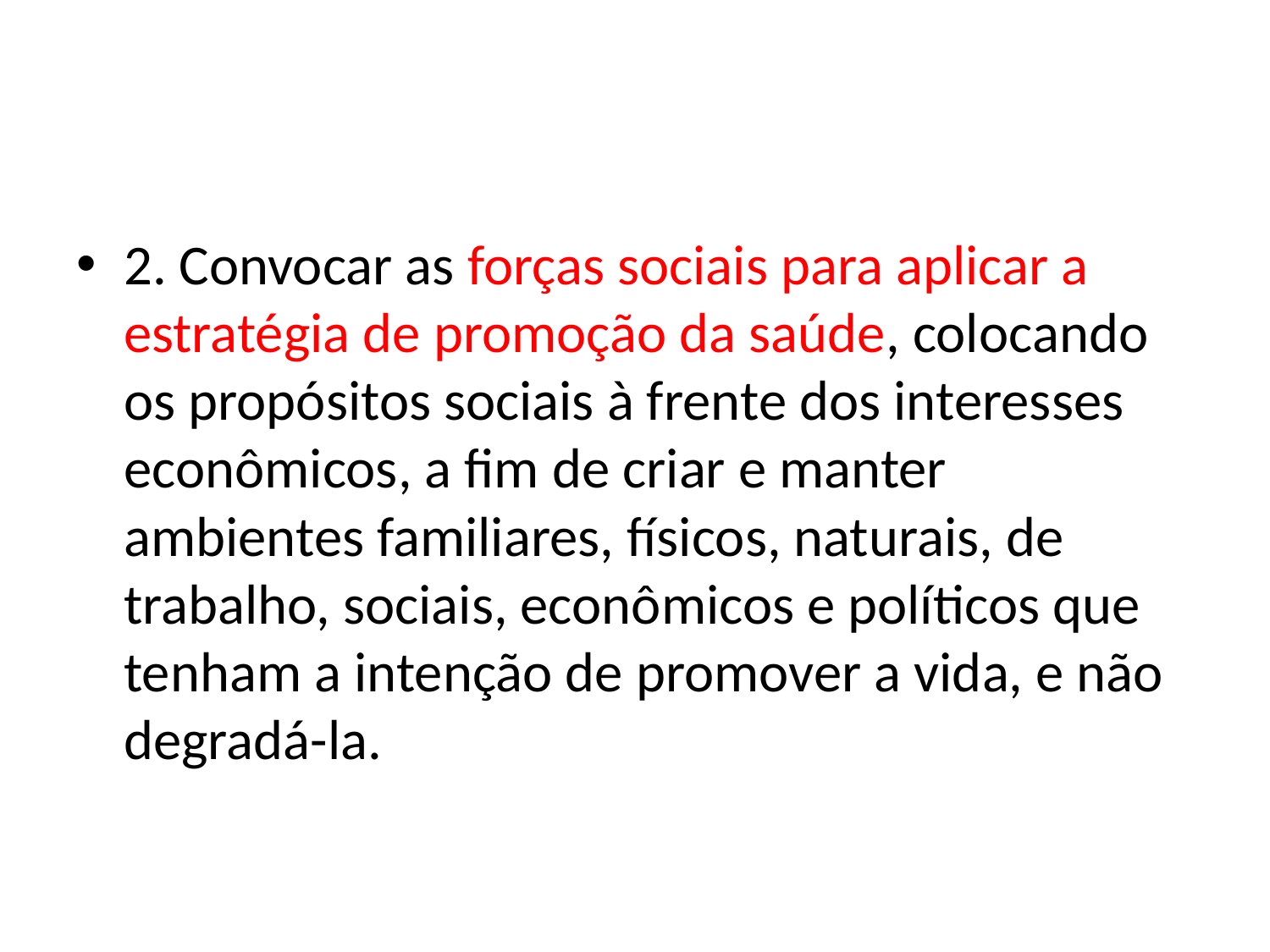

#
2. Convocar as forças sociais para aplicar a estratégia de promoção da saúde, colocando os propósitos sociais à frente dos interesses econômicos, a fim de criar e manter ambientes familiares, físicos, naturais, de trabalho, sociais, econômicos e políticos que tenham a intenção de promover a vida, e não degradá-la.